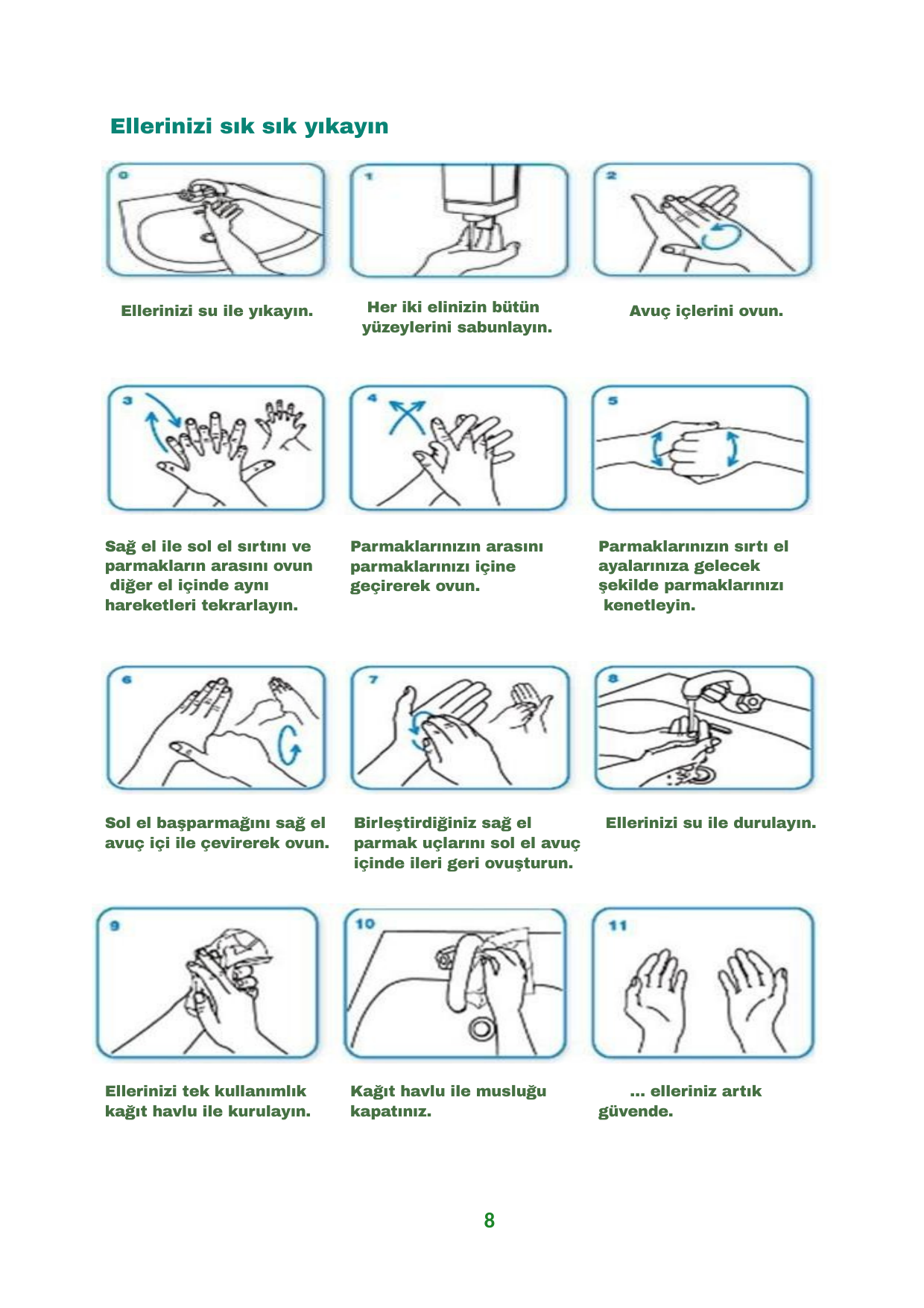

Ellerinizi sık sık yıkayın

| Ellerinizi su ile yıkayın. | Her iki elinizin bütün yüzeylerini sabunlayın. | Avuç içlerini ovun. |
| --- | --- | --- |

| Sağ el ile sol el sırtını ve parmakların arasını ovun diğer el içinde aynı hareketleri tekrarlayın. | Parmaklarınızın arasını parmaklarınızı içine geçirerek ovun. | Parmaklarınızın sırtı el ayalarınıza gelecek şekilde parmaklarınızı kenetleyin. |
| --- | --- | --- |

| Sol el başparmağını sağ el avuç içi ile çevirerek ovun. | Birleştirdiğiniz sağ el parmak uçlarını sol el avuç içinde ileri geri ovuşturun. | Ellerinizi su ile durulayın. |
| --- | --- | --- |

| Ellerinizi tek kullanımlık kağıt havlu ile kurulayın. | Kağıt havlu ile musluğu kapatınız. | … elleriniz artık güvende. |
| --- | --- | --- |
8